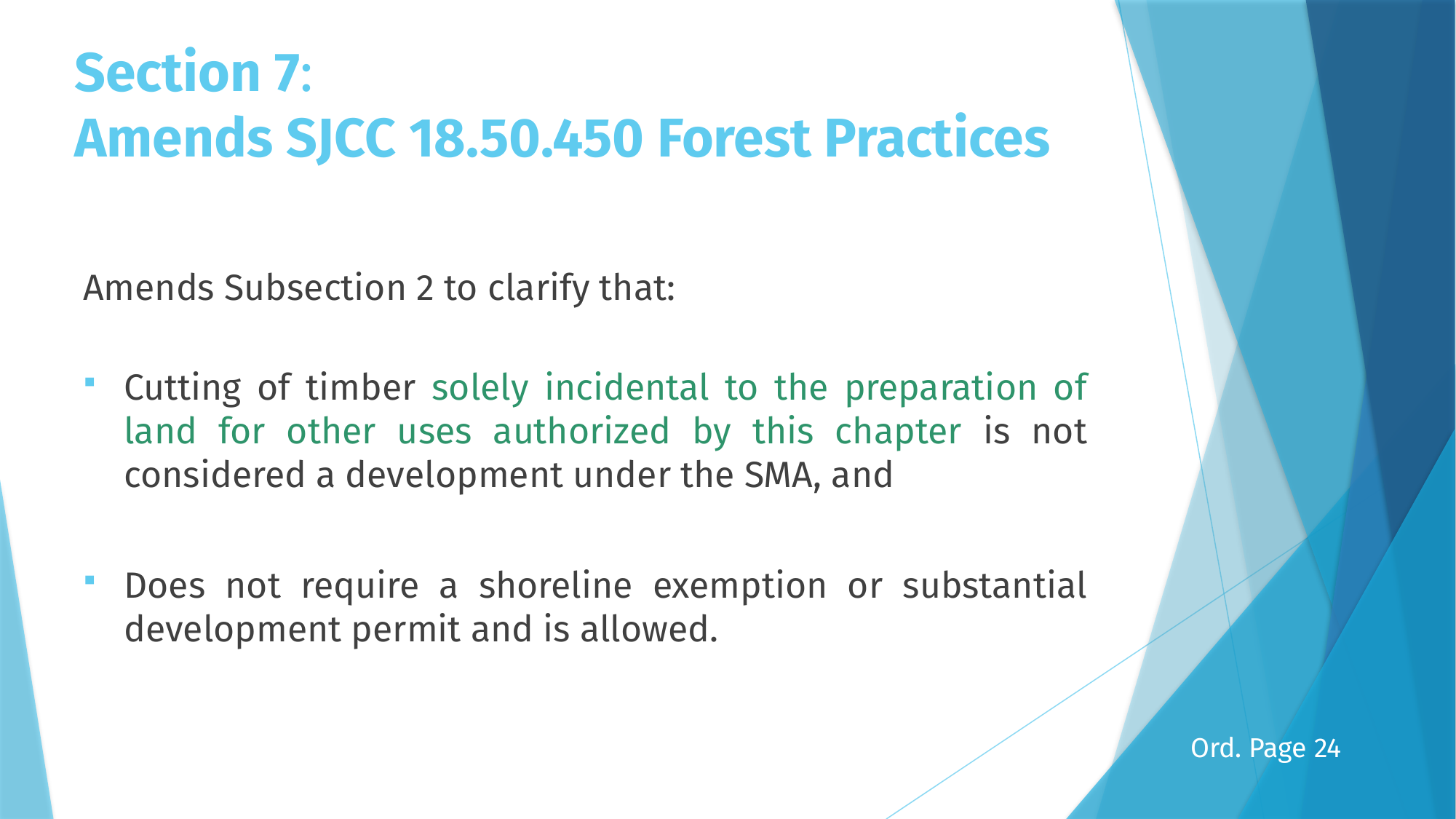

# Section 7: Amends SJCC 18.50.450 Forest Practices

Amends Subsection 2 to clarify that:

Cutting of timber solely incidental to the preparation of land for other uses authorized by this chapter is not considered a development under the SMA, and

Does not require a shoreline exemption or substantial development permit and is allowed.
Ord. Page 24